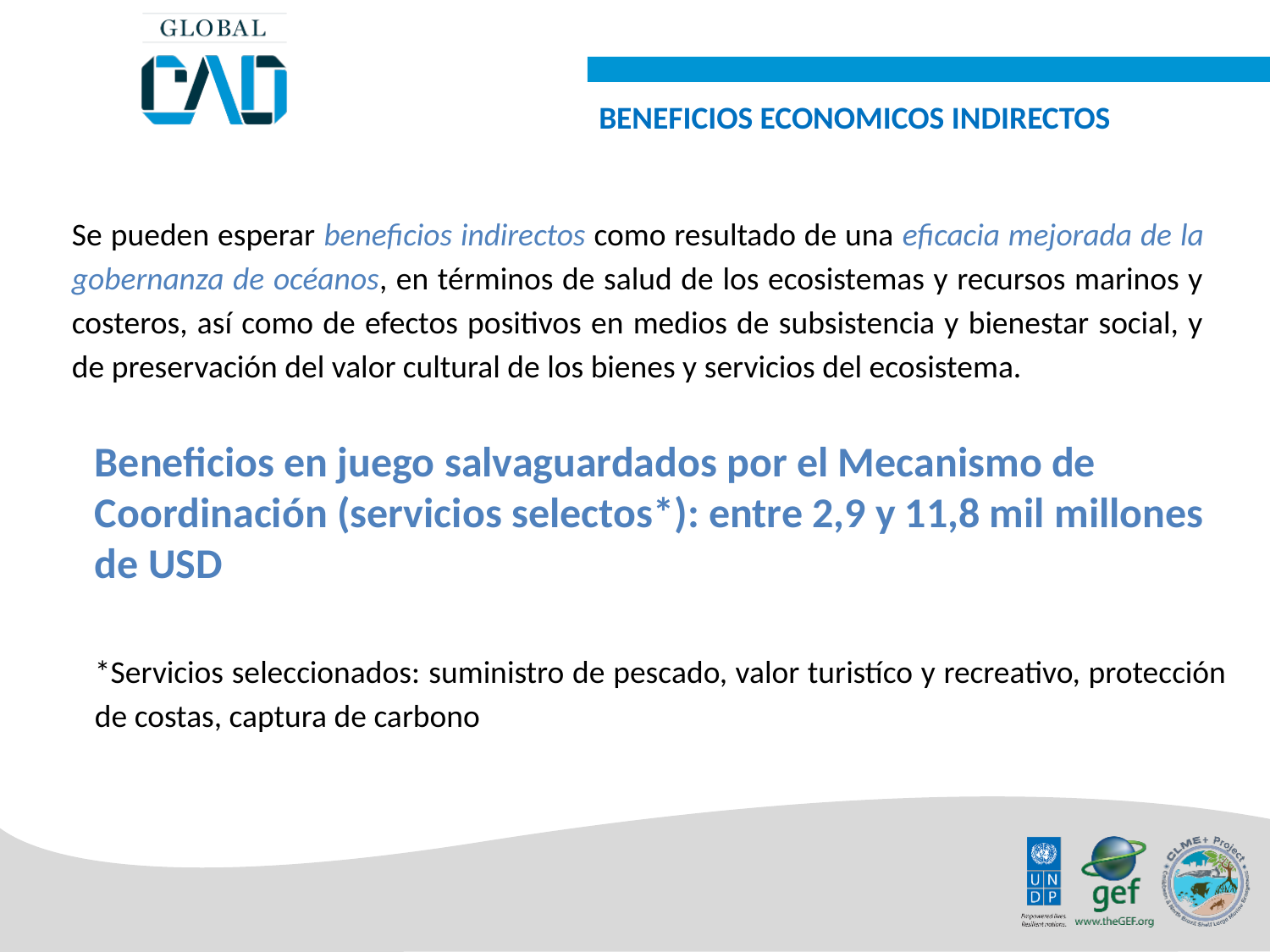

BENEFICIOS ECONOMICOS INDIRECTOS
Se pueden esperar beneficios indirectos como resultado de una eficacia mejorada de la gobernanza de océanos, en términos de salud de los ecosistemas y recursos marinos y costeros, así como de efectos positivos en medios de subsistencia y bienestar social, y de preservación del valor cultural de los bienes y servicios del ecosistema.
Beneficios en juego salvaguardados por el Mecanismo de Coordinación (servicios selectos*): entre 2,9 y 11,8 mil millones de USD

*Servicios seleccionados: suministro de pescado, valor turistíco y recreativo, protección de costas, captura de carbono